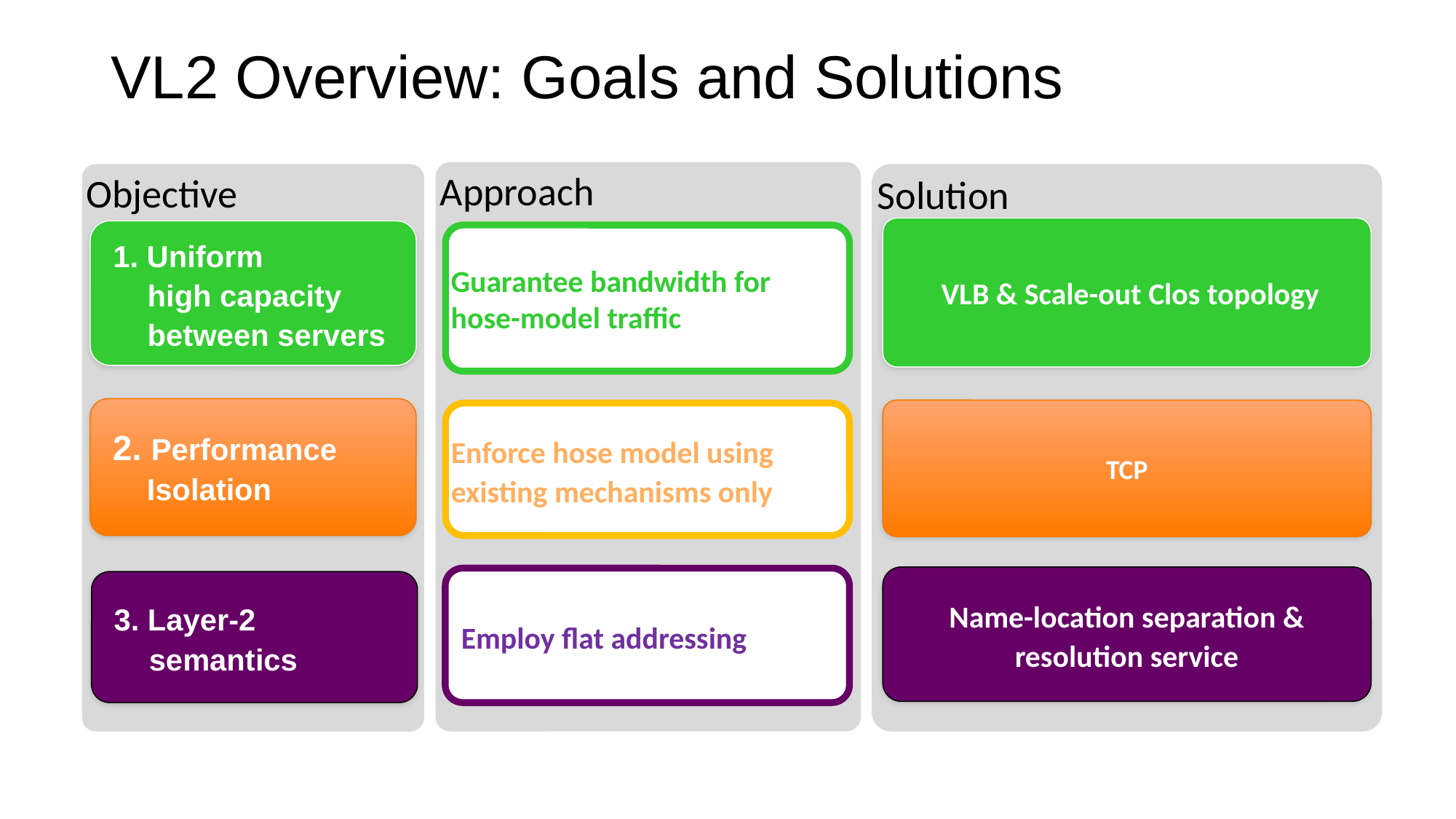

# VL2 Overview: Goals and Solutions
Approach
Objective
Solution
 VLB & Scale-out Clos topology
1. Uniform
high capacity between servers
Guarantee bandwidth for
hose-model traffic
2. Performance Isolation
TCP
Enforce hose model using existing mechanisms only
Name-location separation & resolution service
Employ flat addressing
3. Layer-2 semantics